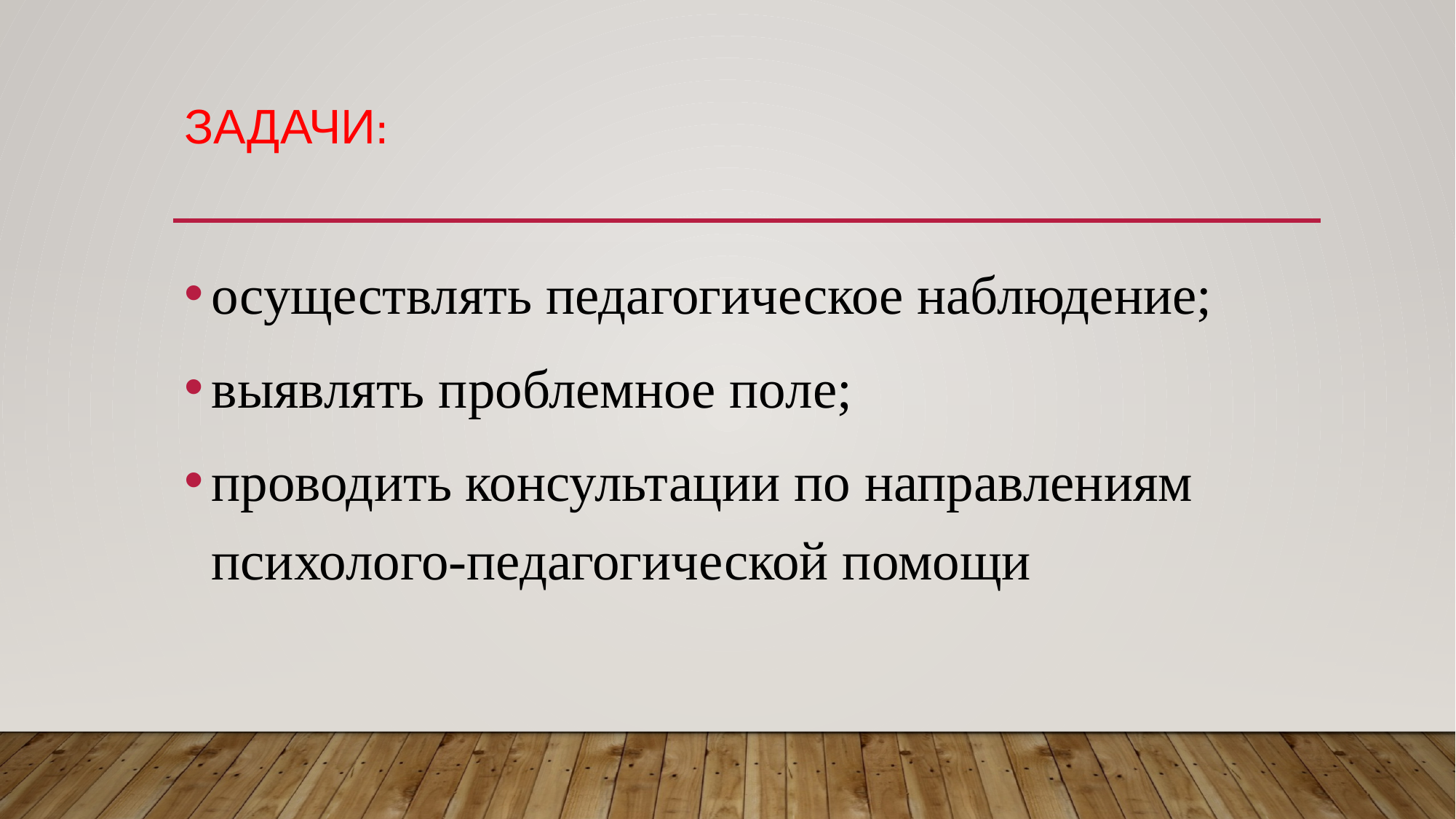

# Задачи:
осуществлять педагогическое наблюдение;
выявлять проблемное поле;
проводить консультации по направлениям психолого-педагогической помощи